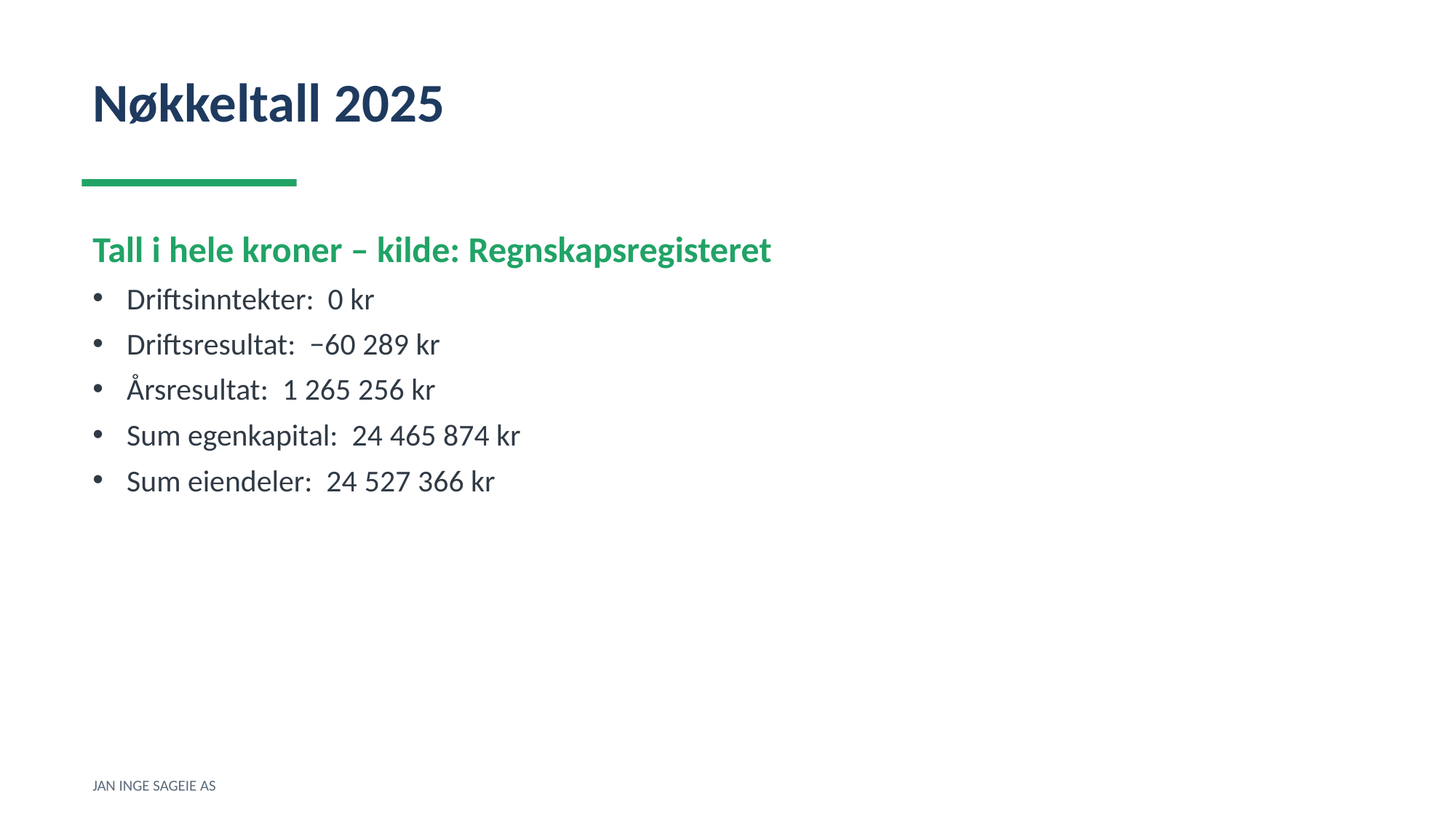

Nøkkeltall 2025

Tall i hele kroner – kilde: Regnskapsregisteret
Driftsinntekter:  0 kr
Driftsresultat:  −60 289 kr
Årsresultat:  1 265 256 kr
Sum egenkapital:  24 465 874 kr
Sum eiendeler:  24 527 366 kr
JAN INGE SAGEIE AS